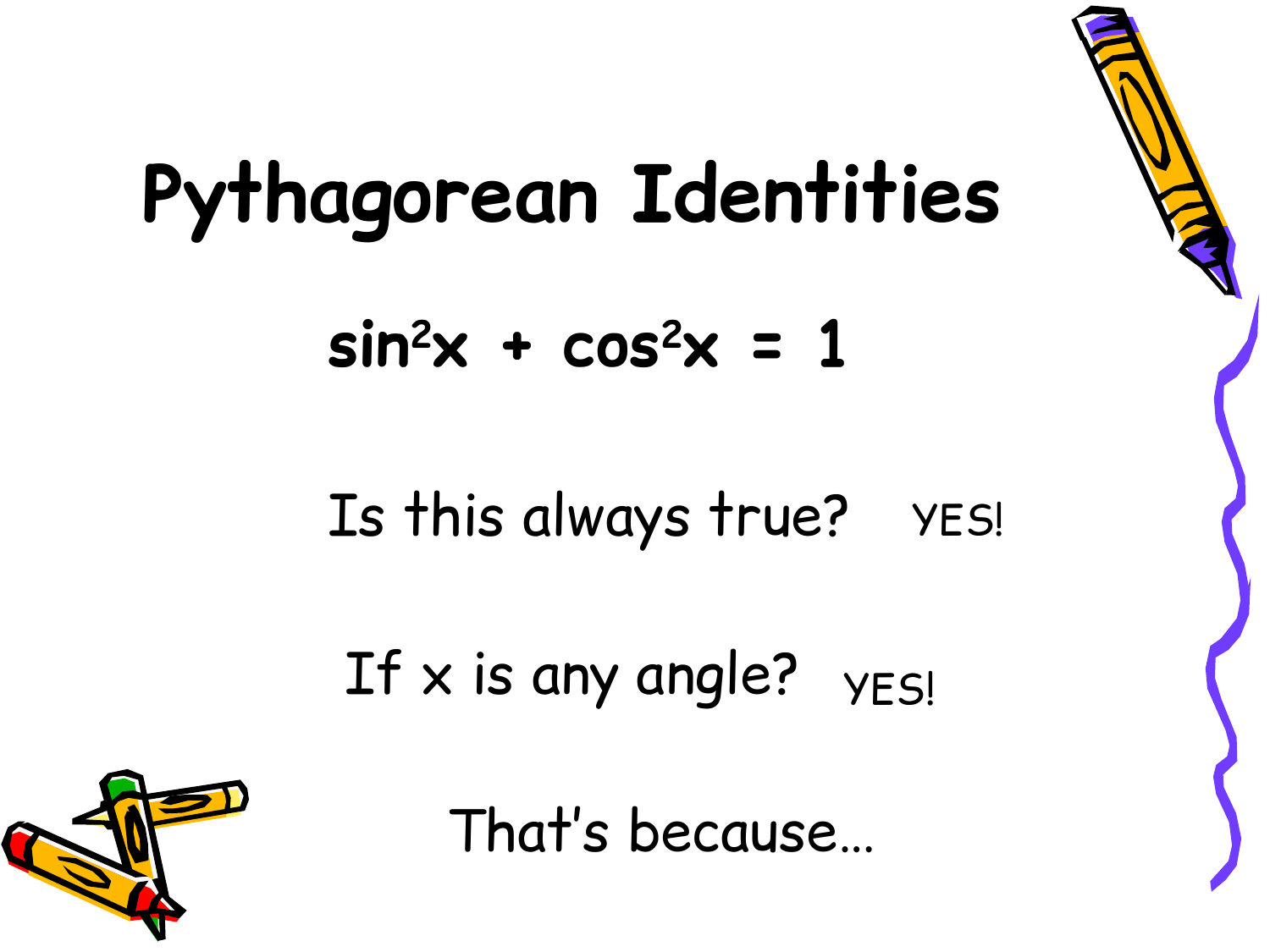

# Pythagorean Identities
             sin2x + cos2x = 1

             Is this always true?

              If x is any angle?

                    That’s because…
YES!
YES!